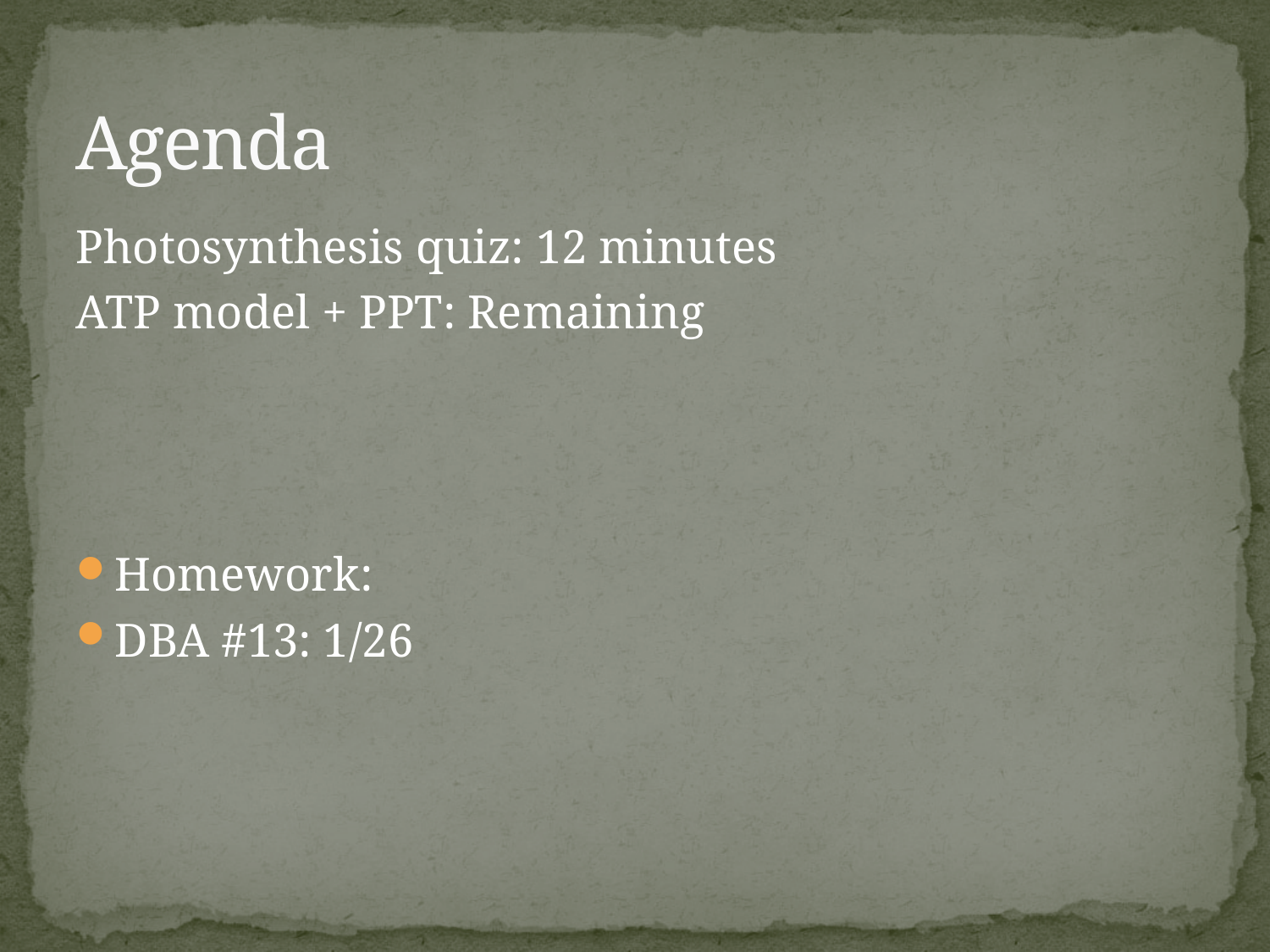

# Agenda
Photosynthesis quiz: 12 minutes
ATP model + PPT: Remaining

Homework:
DBA #13: 1/26